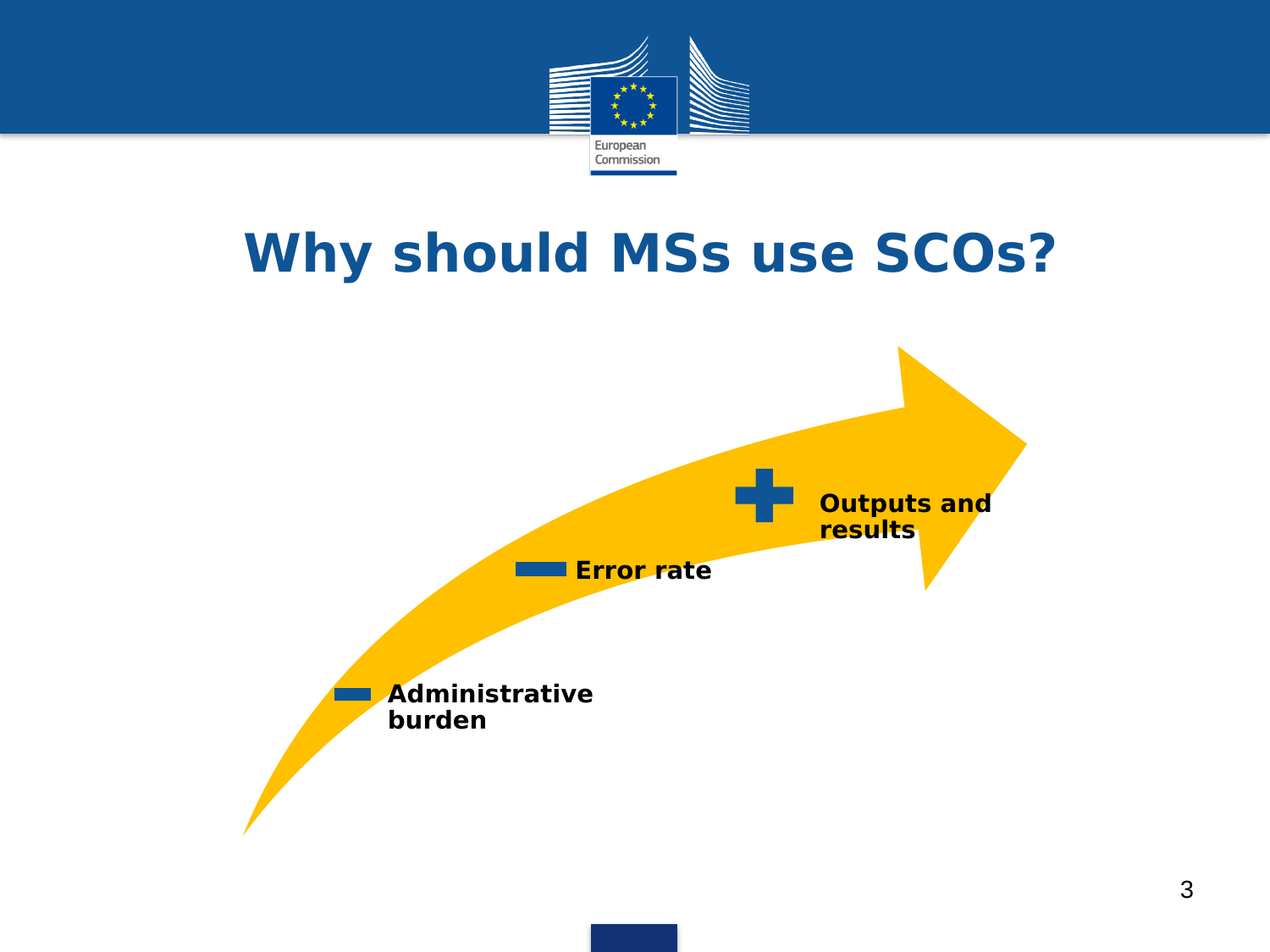

# Why should MSs use SCOs?
Administrative burden
Error rate
Outputs and results
3